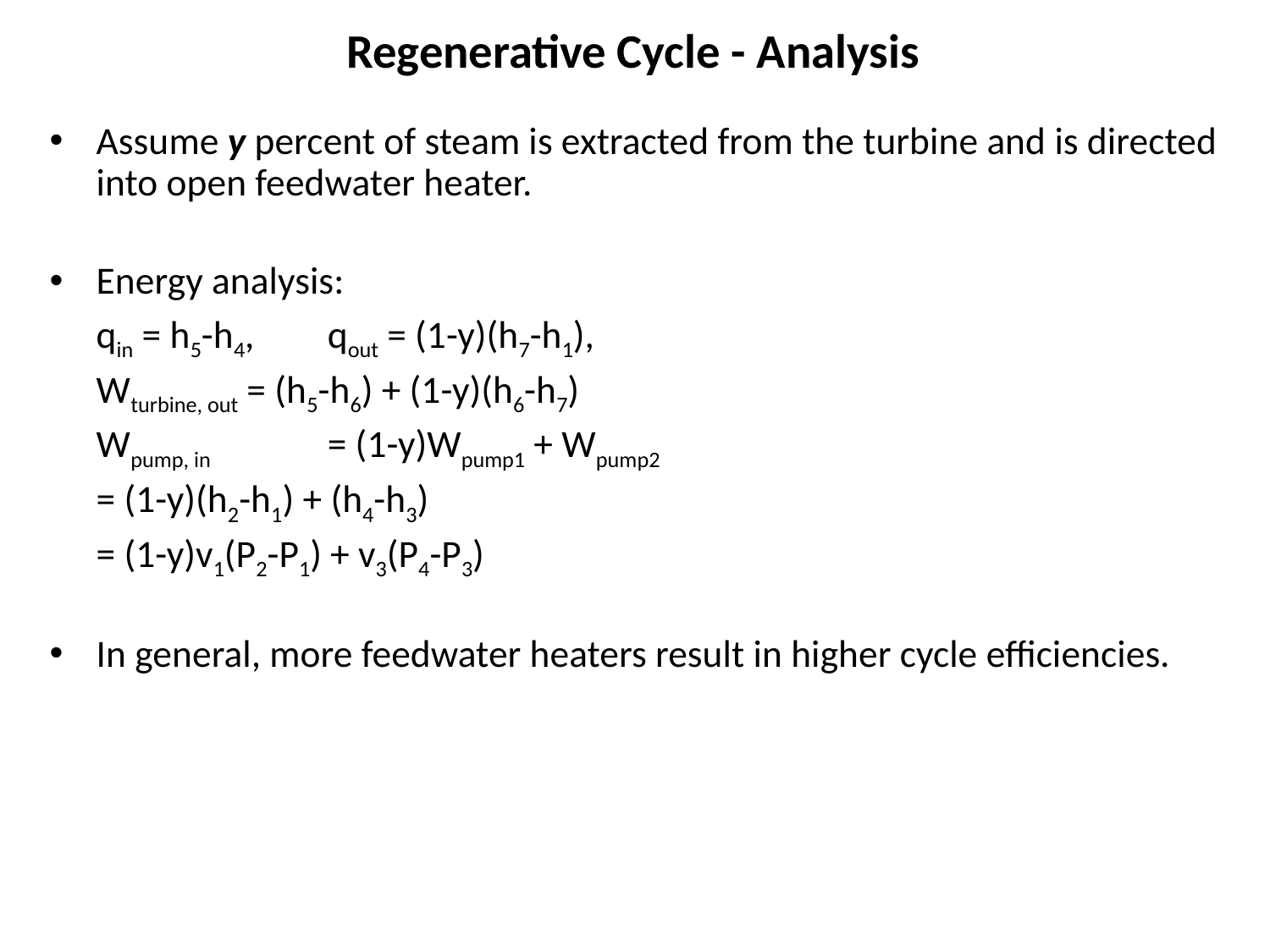

# Regenerative Cycle - Analysis
Assume y percent of steam is extracted from the turbine and is directed into open feedwater heater.

Energy analysis:
	qin = h5-h4,	qout = (1-y)(h7-h1),
	Wturbine, out = (h5-h6) + (1-y)(h6-h7)
	Wpump, in 	= (1-y)Wpump1 + Wpump2
			= (1-y)(h2-h1) + (h4-h3)
			= (1-y)v1(P2-P1) + v3(P4-P3)

In general, more feedwater heaters result in higher cycle efficiencies.